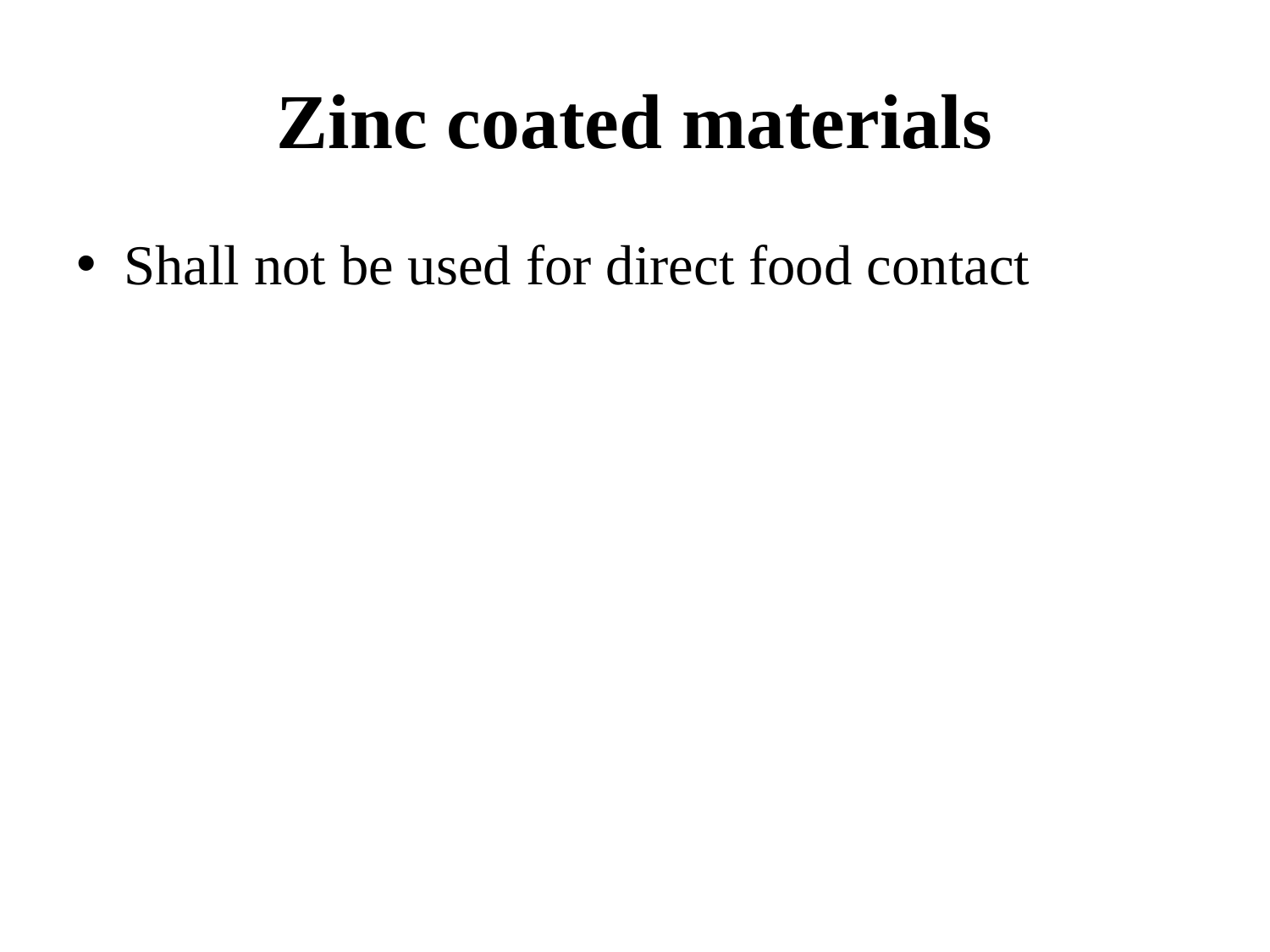

# Zinc coated materials
Shall not be used for direct food contact